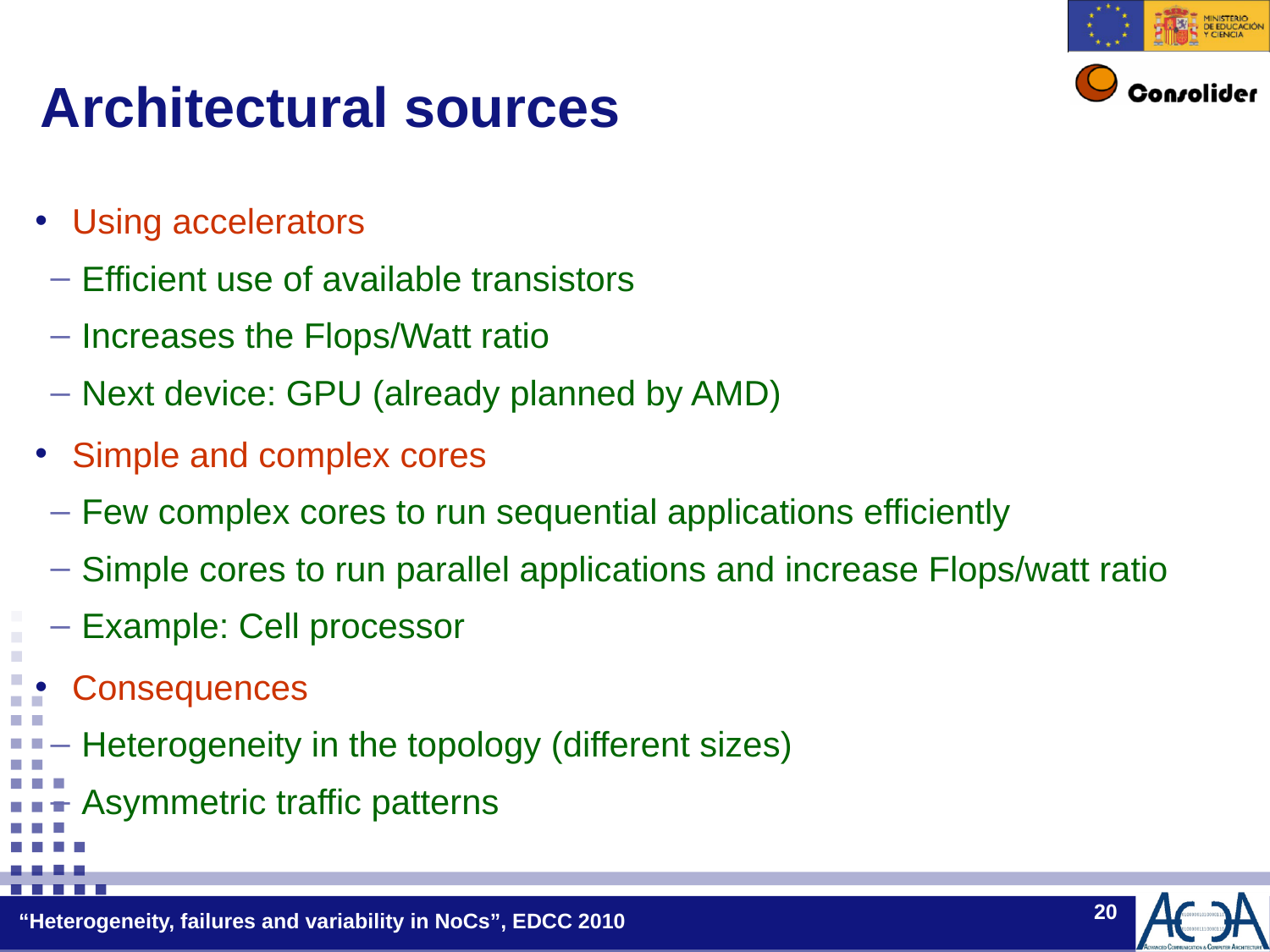

Architectural sources
Using accelerators
Efficient use of available transistors
Increases the Flops/Watt ratio
Next device: GPU (already planned by AMD)
Simple and complex cores
Few complex cores to run sequential applications efficiently
Simple cores to run parallel applications and increase Flops/watt ratio
Example: Cell processor
Consequences
Heterogeneity in the topology (different sizes)
Asymmetric traffic patterns